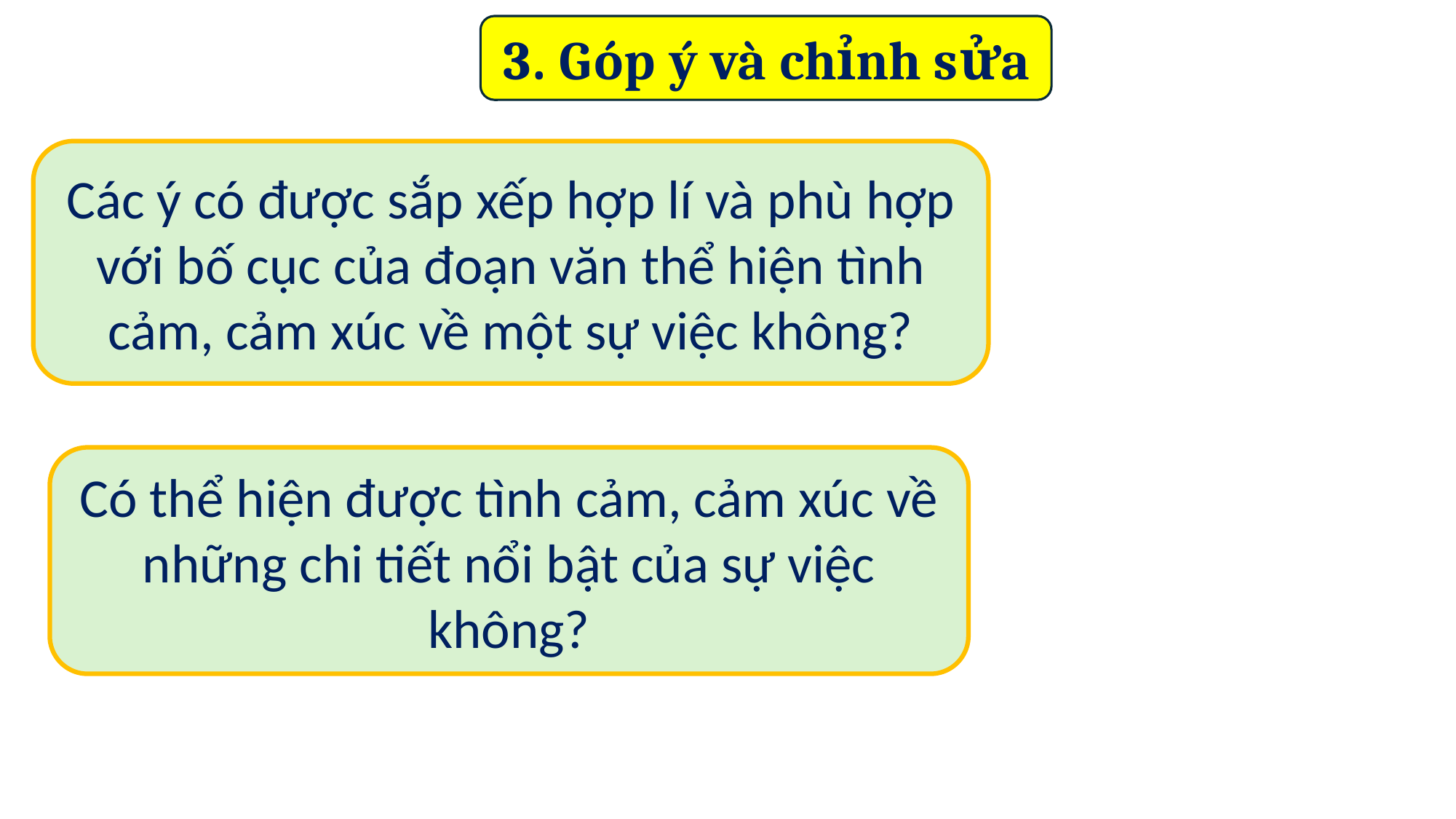

3. Góp ý và chỉnh sửa

Các ý có được sắp xếp hợp lí và phù hợp với bố cục của đoạn văn thể hiện tình cảm, cảm xúc về một sự việc không?
Có thể hiện được tình cảm, cảm xúc về những chi tiết nổi bật của sự việc không?